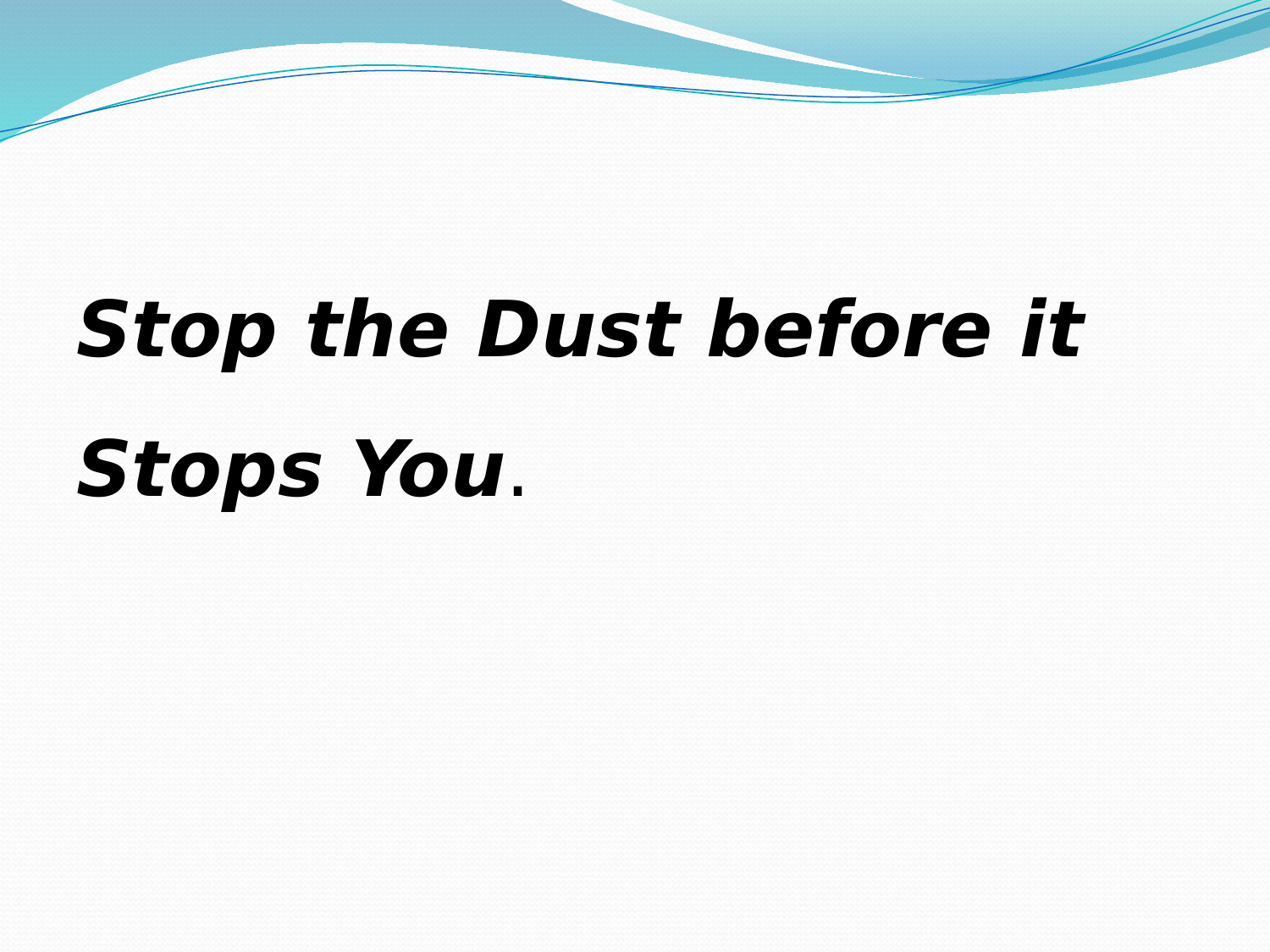

#
Stop the Dust before it Stops You.